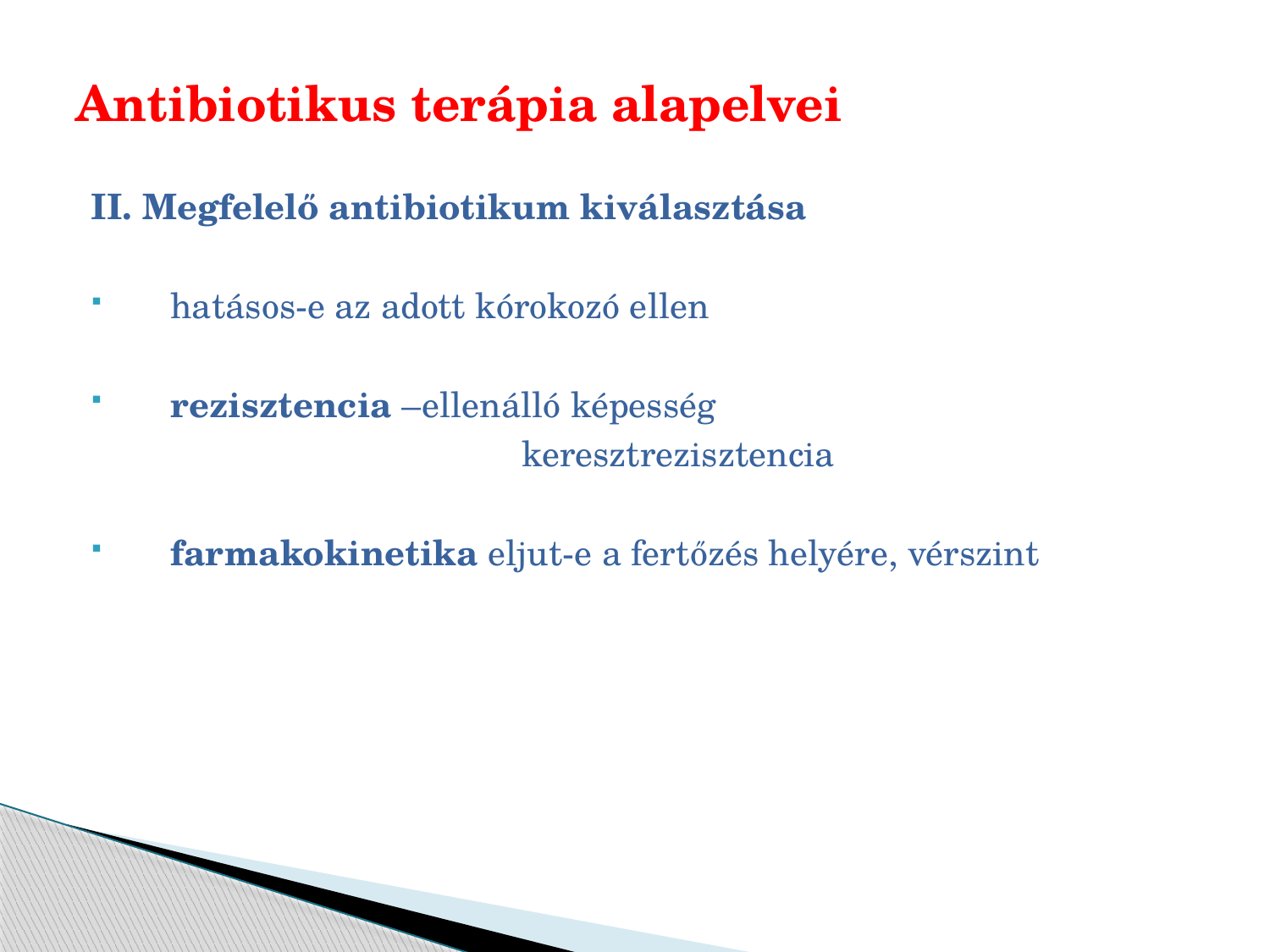

# Antibiotikus terápia alapelvei
II. Megfelelő antibiotikum kiválasztása

hatásos-e az adott kórokozó ellen

rezisztencia –ellenálló képesség
			          keresztrezisztencia

farmakokinetika eljut-e a fertőzés helyére, vérszint